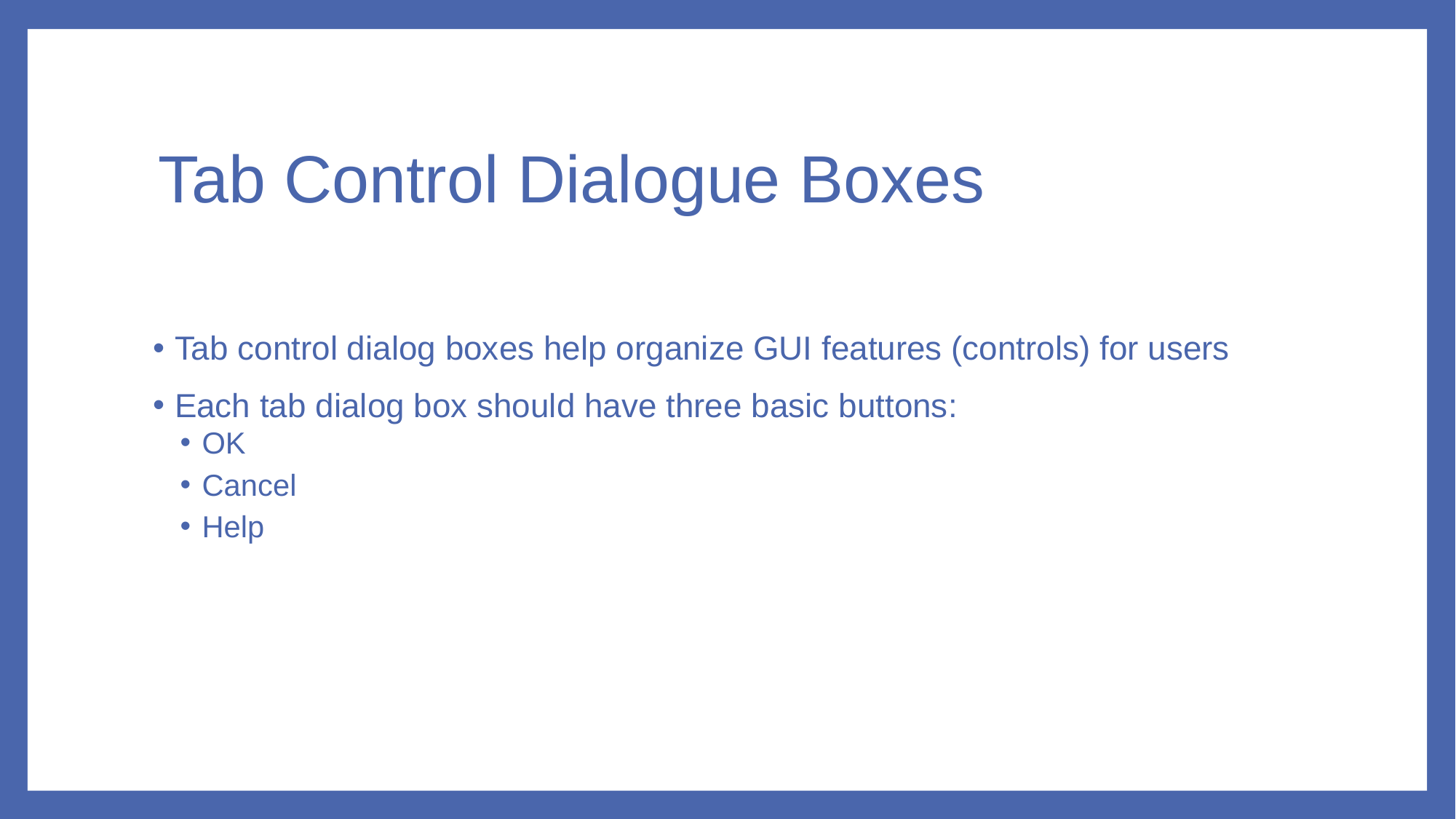

# Tab Control Dialogue Boxes
Tab control dialog boxes help organize GUI features (controls) for users
Each tab dialog box should have three basic buttons:
OK
Cancel
Help